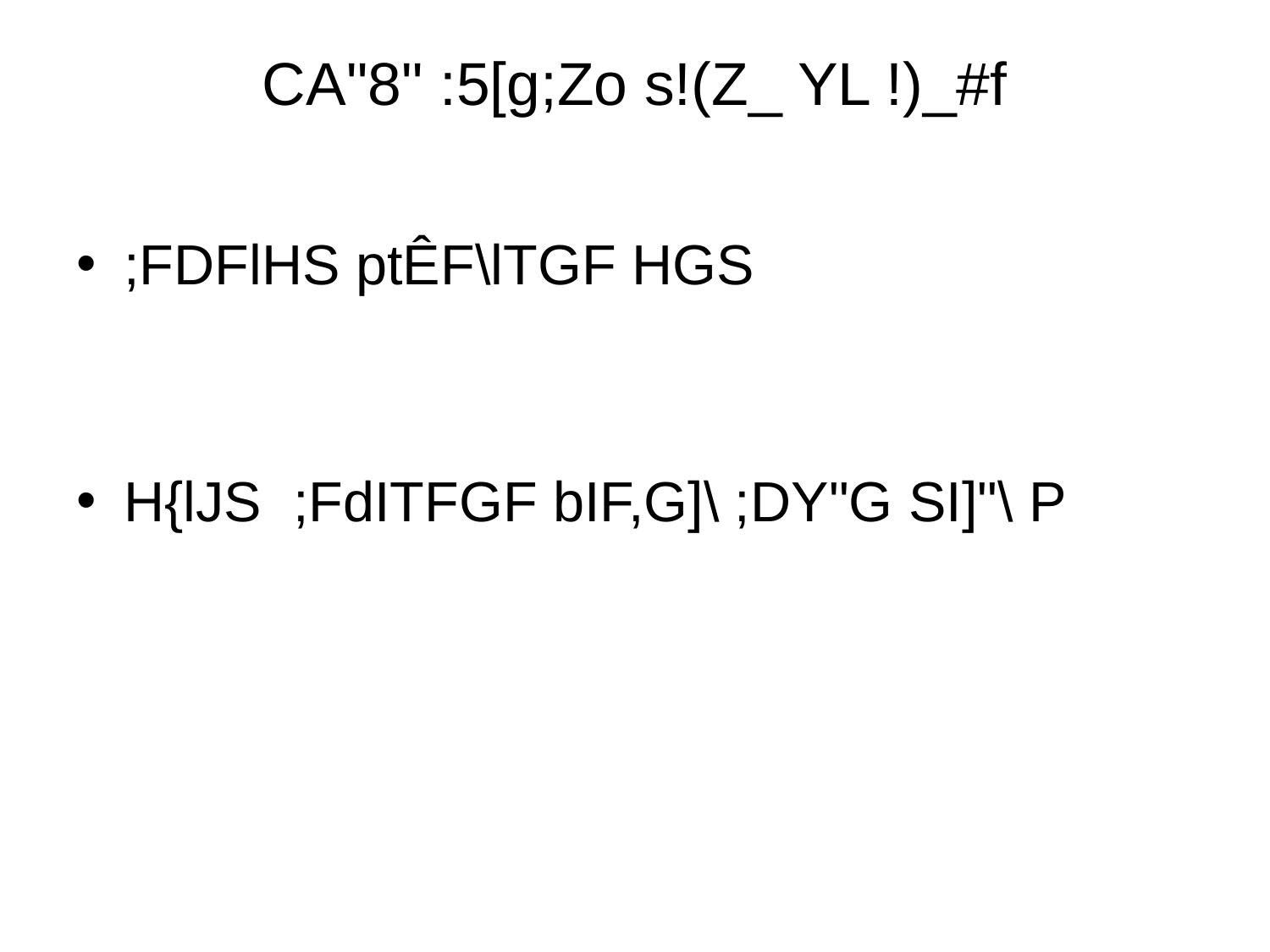

# CA"8" :5[g;Zo s!(Z_ YL !)_#f
;FDFlHS ptÊF\lTGF HGS

H{lJS  ;FdITFGF bIF,G]\ ;DY"G SI]"\ P